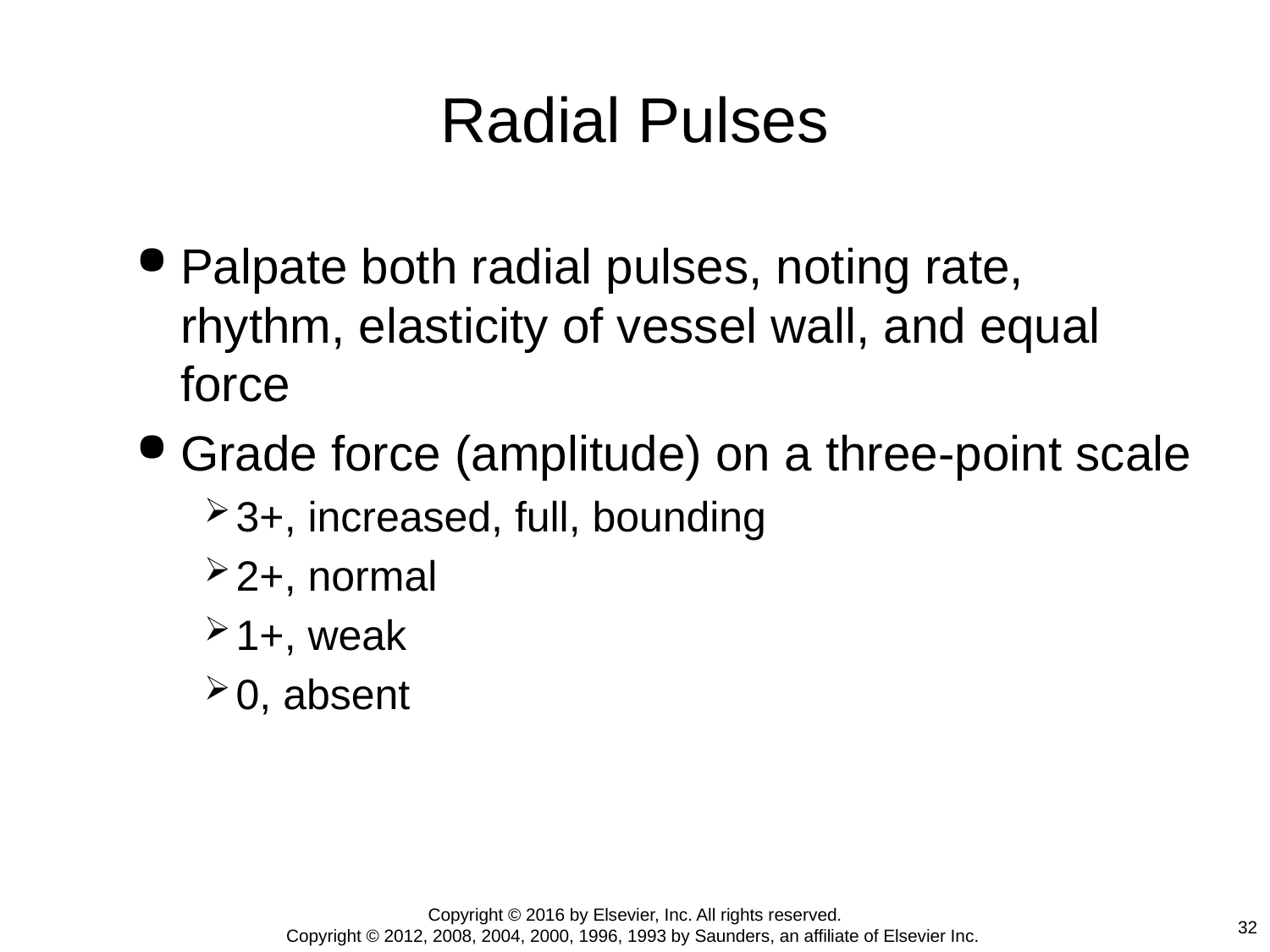

# Radial Pulses
Palpate both radial pulses, noting rate, rhythm, elasticity of vessel wall, and equal force
Grade force (amplitude) on a three-point scale
3+, increased, full, bounding
2+, normal
1+, weak
0, absent
Copyright © 2016 by Elsevier, Inc. All rights reserved.
Copyright © 2012, 2008, 2004, 2000, 1996, 1993 by Saunders, an affiliate of Elsevier Inc.
32